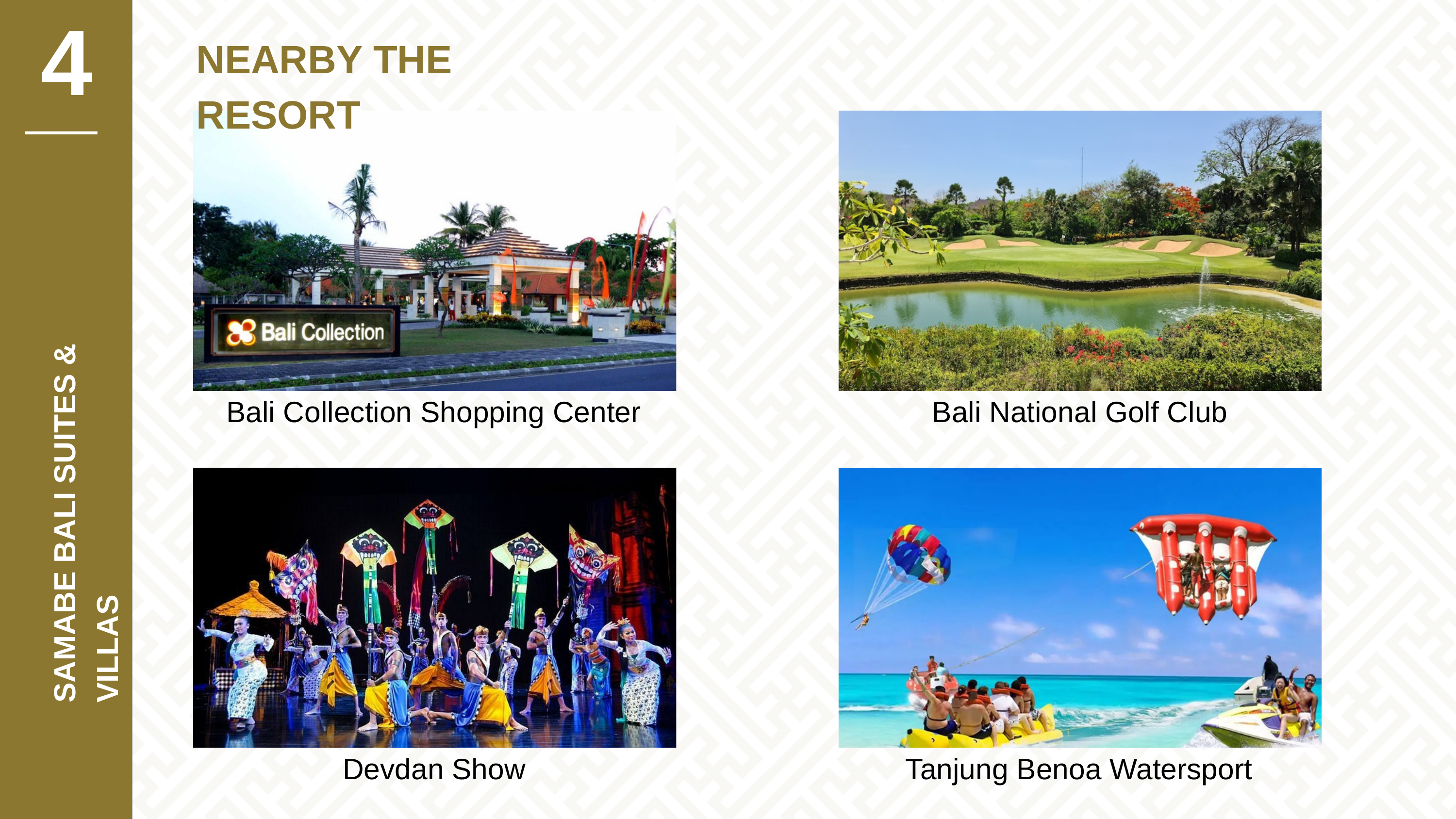

4

NEARBY THE RESORT

Bali Collection Shopping Center
Bali National Golf Club
SAMABE BALI SUITES & VILLAS

Devdan Show
Tanjung Benoa Watersport